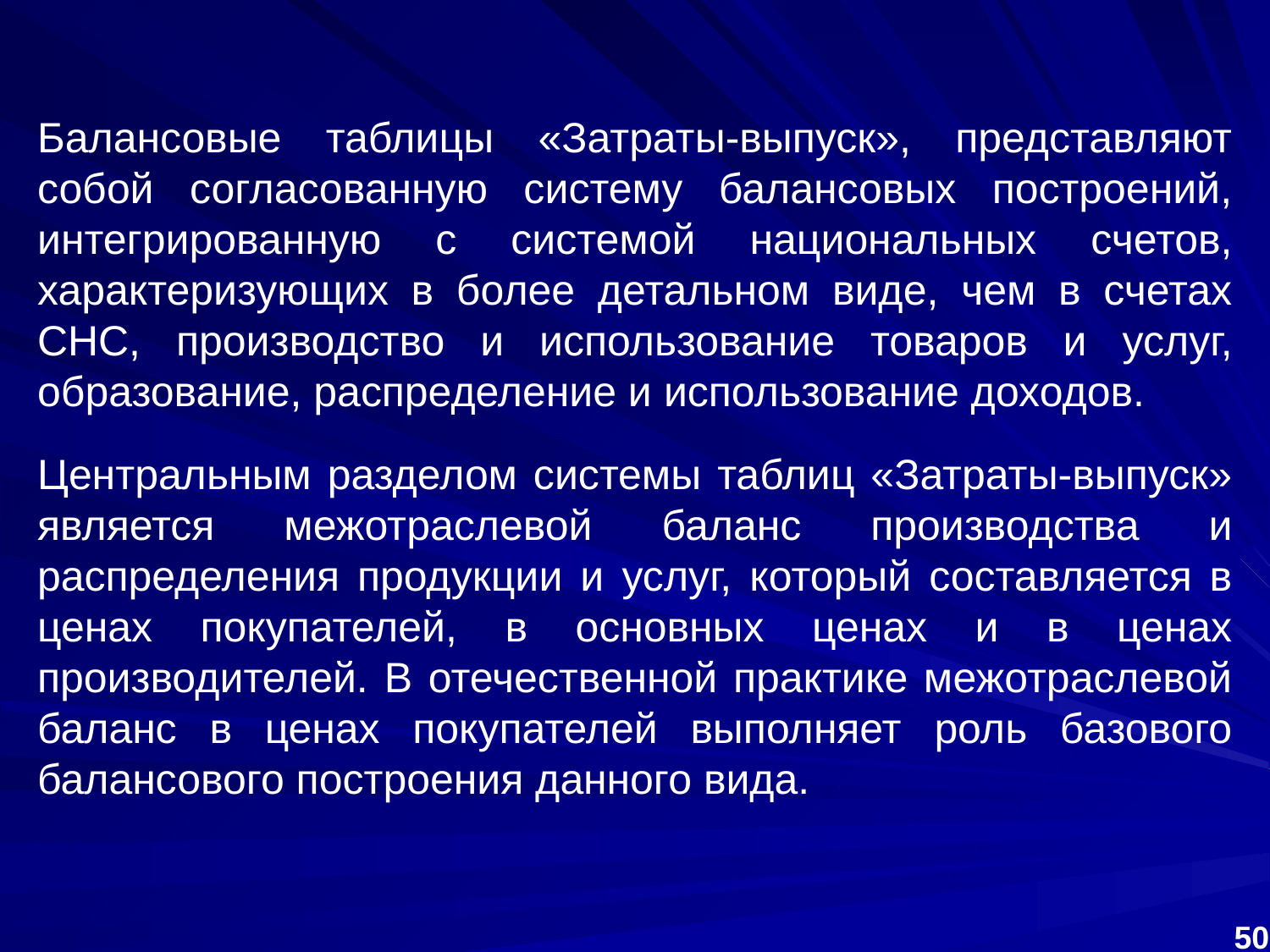

Балансовые таблицы «Затраты-выпуск», представляют собой согласованную систему балансовых построений, интегрированную с системой национальных счетов, характеризующих в более детальном виде, чем в счетах СНС, производство и использование товаров и услуг, образование, распределение и использование доходов.
Центральным разделом системы таблиц «Затраты-выпуск» является межотраслевой баланс производства и распределения продукции и услуг, который составляется в ценах покупателей, в основных ценах и в ценах производителей. В отечественной практике межотраслевой баланс в ценах покупателей выполняет роль базового балансового построения данного вида.

50